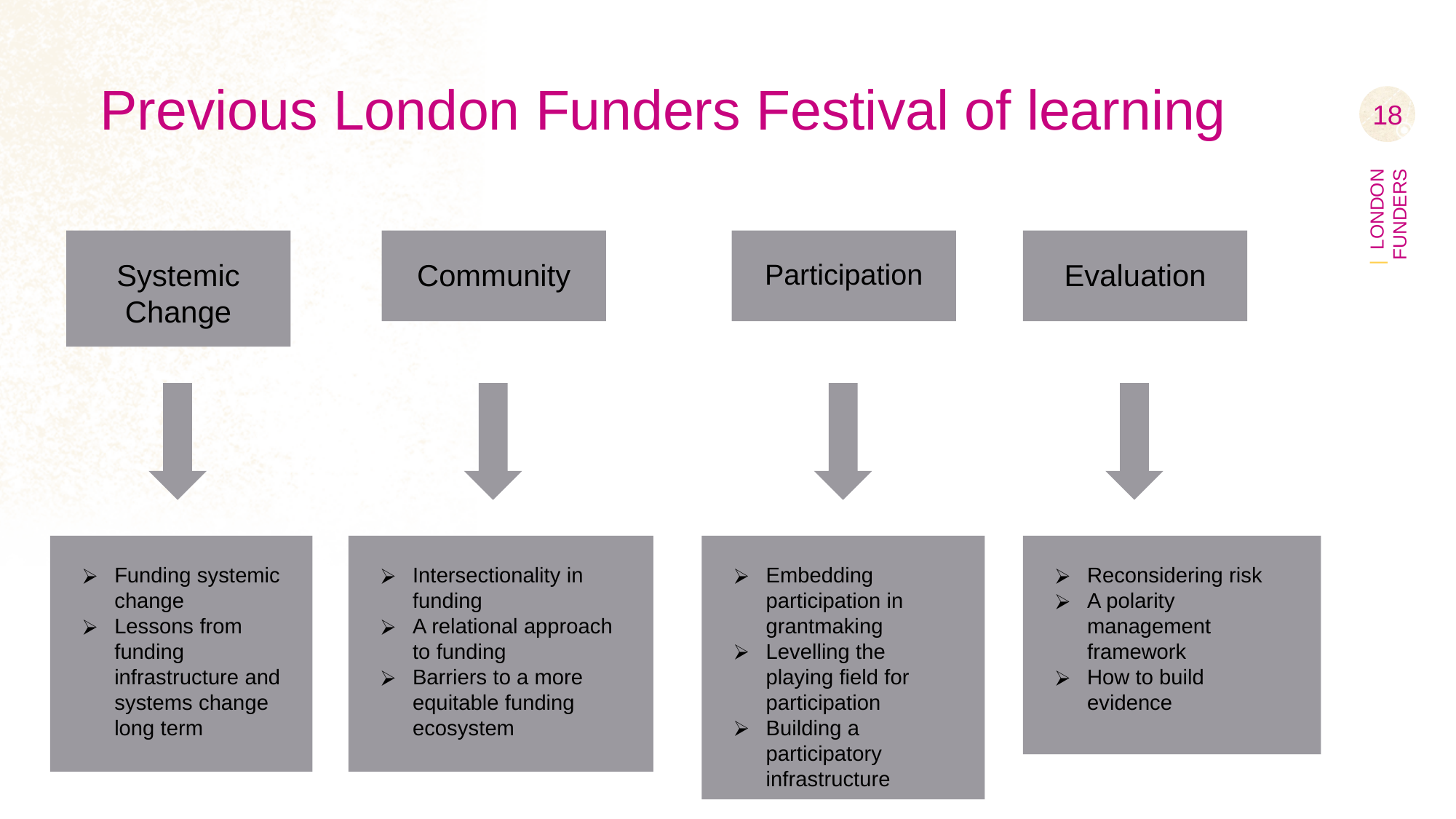

# Previous London Funders Festival of learning
18
Evaluation
Participation
Community
Systemic Change

Reconsidering risk
A polarity management framework
How to build evidence
Intersectionality in funding
A relational approach to funding
Barriers to a more equitable funding ecosystem
Embedding participation in grantmaking
Levelling the playing field for participation
Building a participatory infrastructure
Funding systemic change
Lessons from funding infrastructure and systems change long term